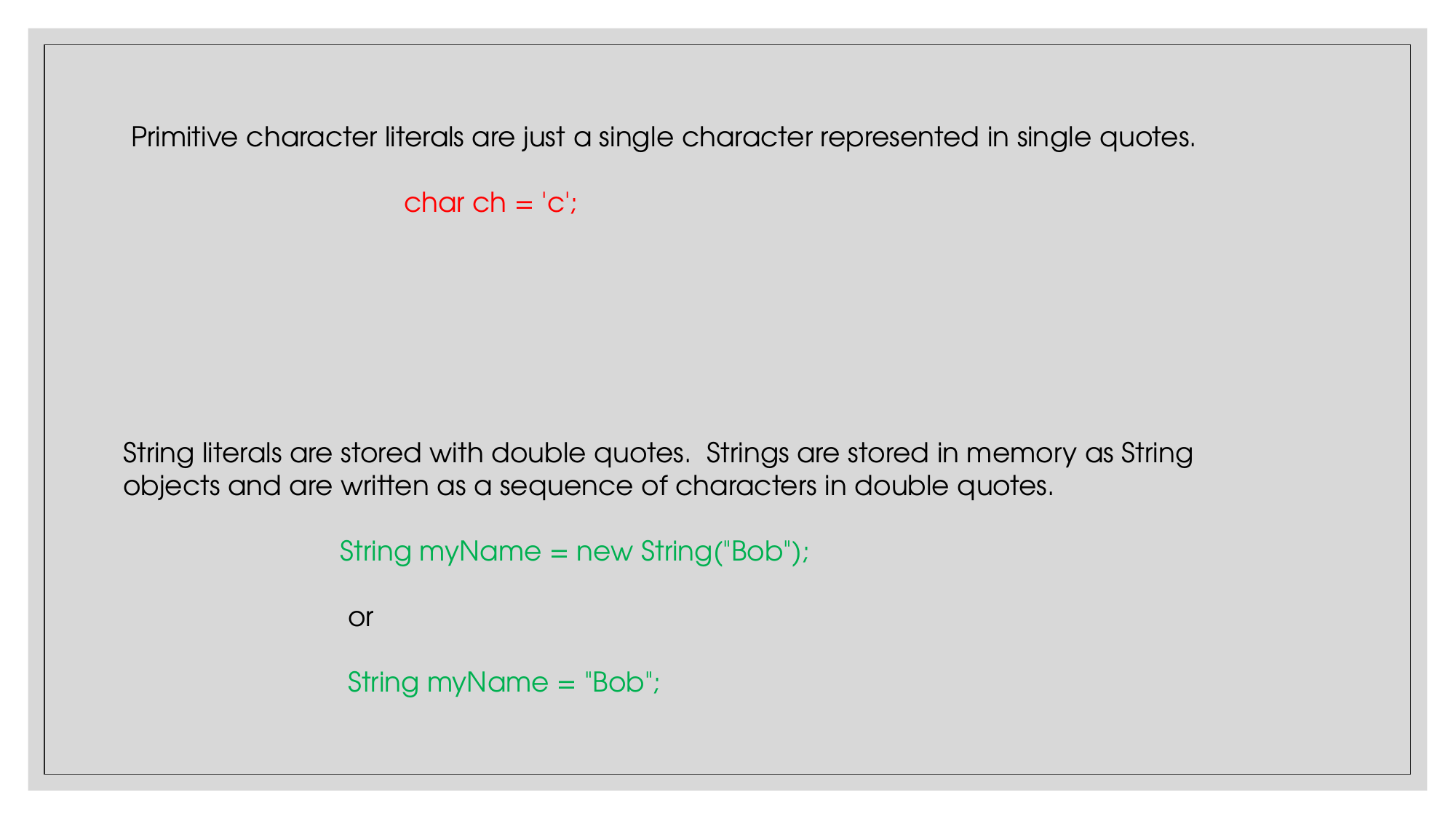

Primitive character literals are just a single character represented in single quotes.

	char ch = 'c';
String literals are stored with double quotes.  Strings are stored in memory as String objects and are written as a sequence of characters in double quotes.

       String myName = new String("Bob");

        or

        String myName = "Bob";